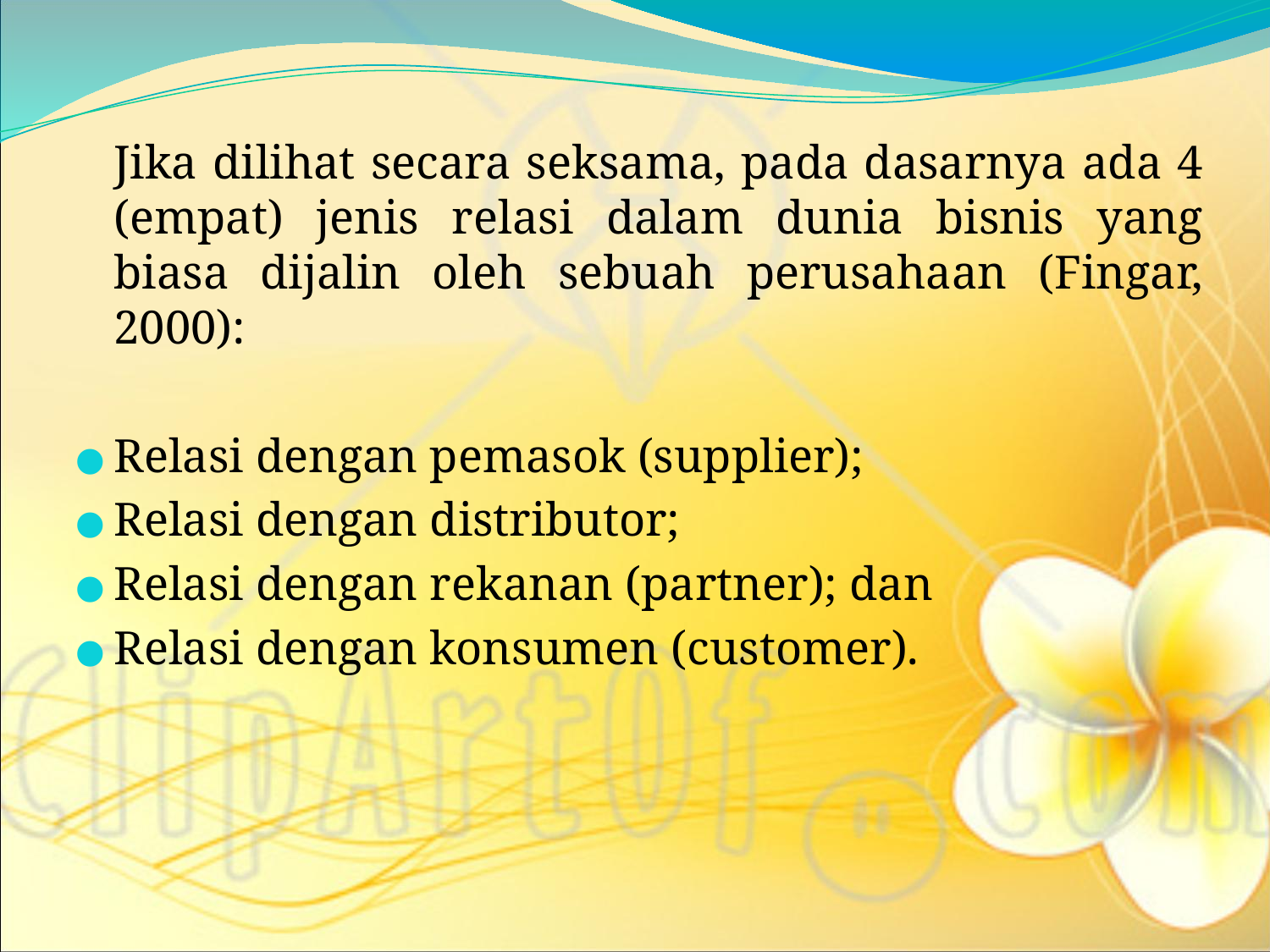

Jika dilihat secara seksama, pada dasarnya ada 4 (empat) jenis relasi dalam dunia bisnis yang biasa dijalin oleh sebuah perusahaan (Fingar, 2000):

Relasi dengan pemasok (supplier);
Relasi dengan distributor;
Relasi dengan rekanan (partner); dan
Relasi dengan konsumen (customer).